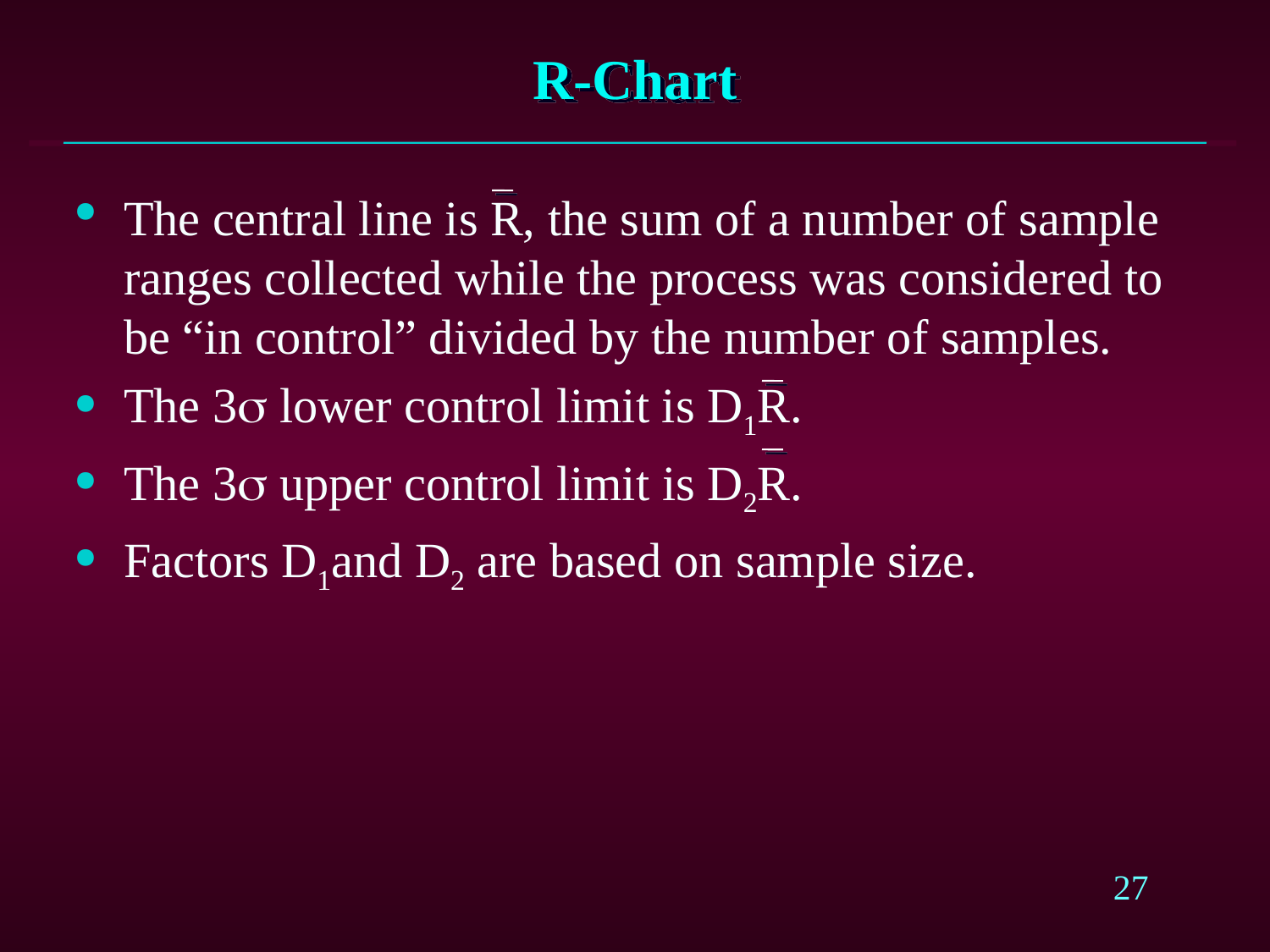

# R-Chart
The central line is R, the sum of a number of sample ranges collected while the process was considered to be “in control” divided by the number of samples.
The 3σ lower control limit is D1R.
The 3σ upper control limit is D2R.
Factors D1and D2 are based on sample size.